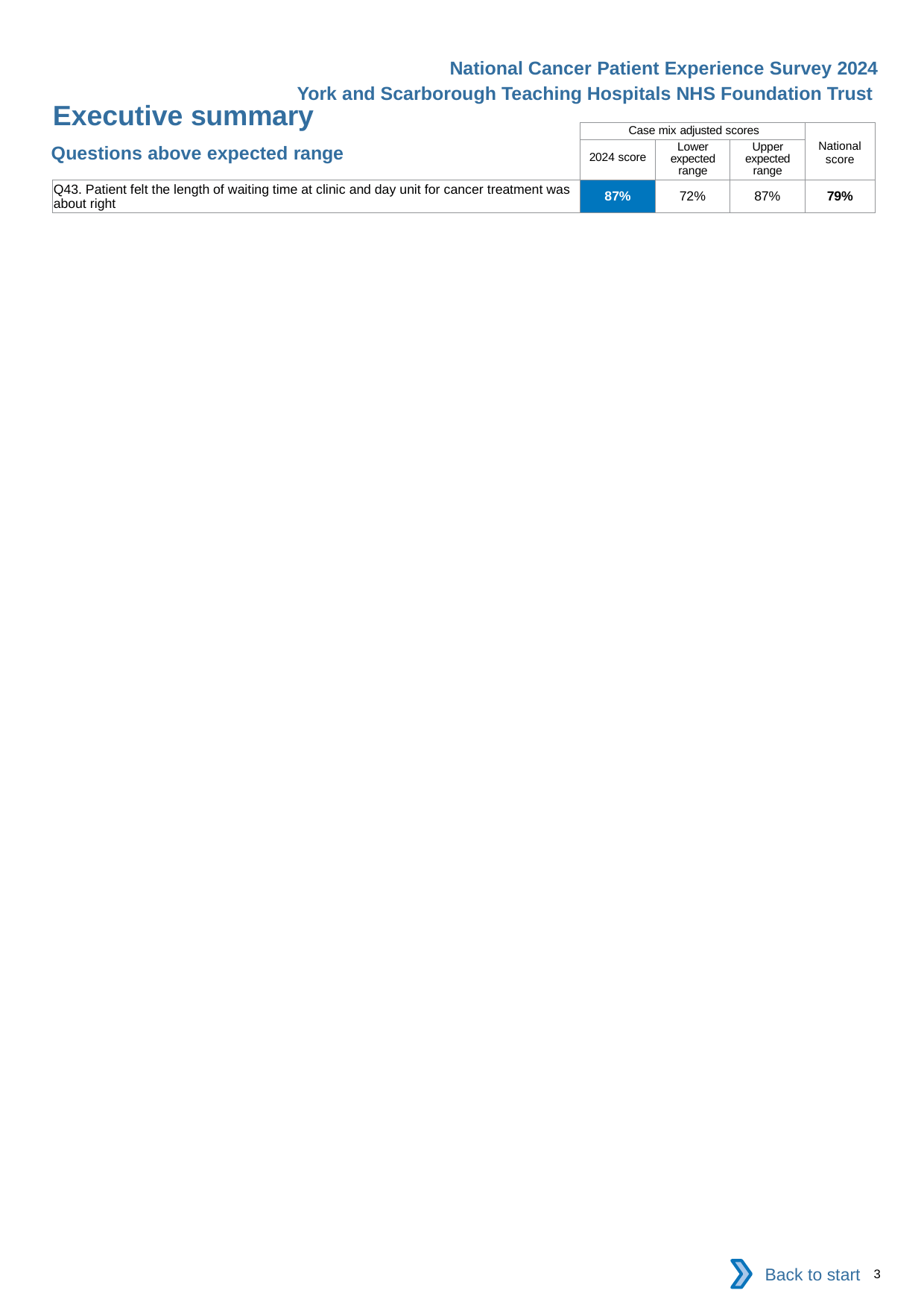

National Cancer Patient Experience Survey 2024
York and Scarborough Teaching Hospitals NHS Foundation Trust
Executive summary
|  | Case mix adjusted scores |  |  | National score |
| --- | --- | --- | --- | --- |
|  | 2024 score | Lower expected range | Upper expected range |  |
| Q43. Patient felt the length of waiting time at clinic and day unit for cancer treatment was about right | 87% | 72% | 87% | 79% |
Questions above expected range
Back to start

3